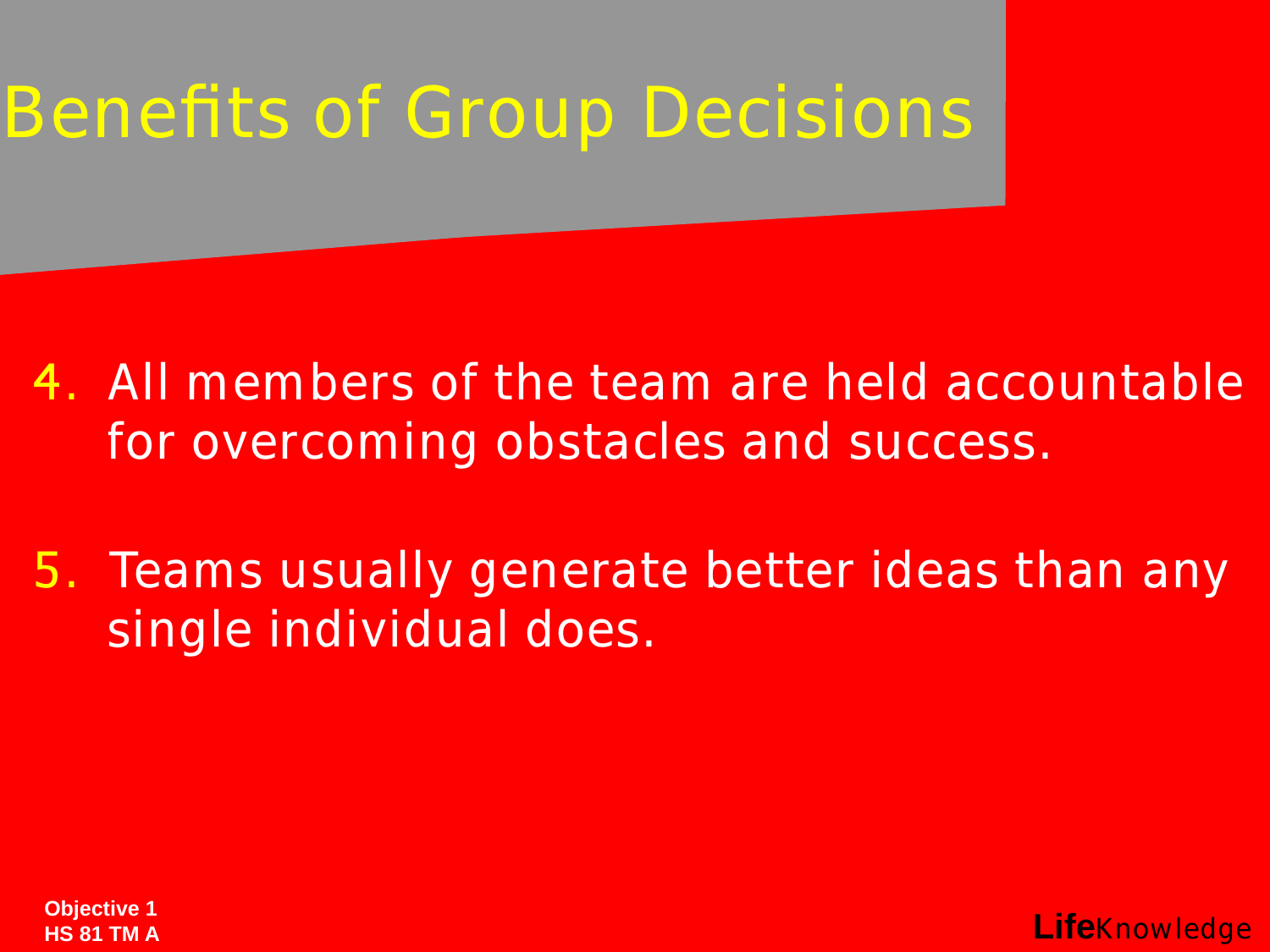

# Benefits of Group Decisions

4.  All members of the team are held accountable for overcoming obstacles and success.
5.  Teams usually generate better ideas than any single individual does.
Objective 1
HS 81 TM A
LifeKnowledge